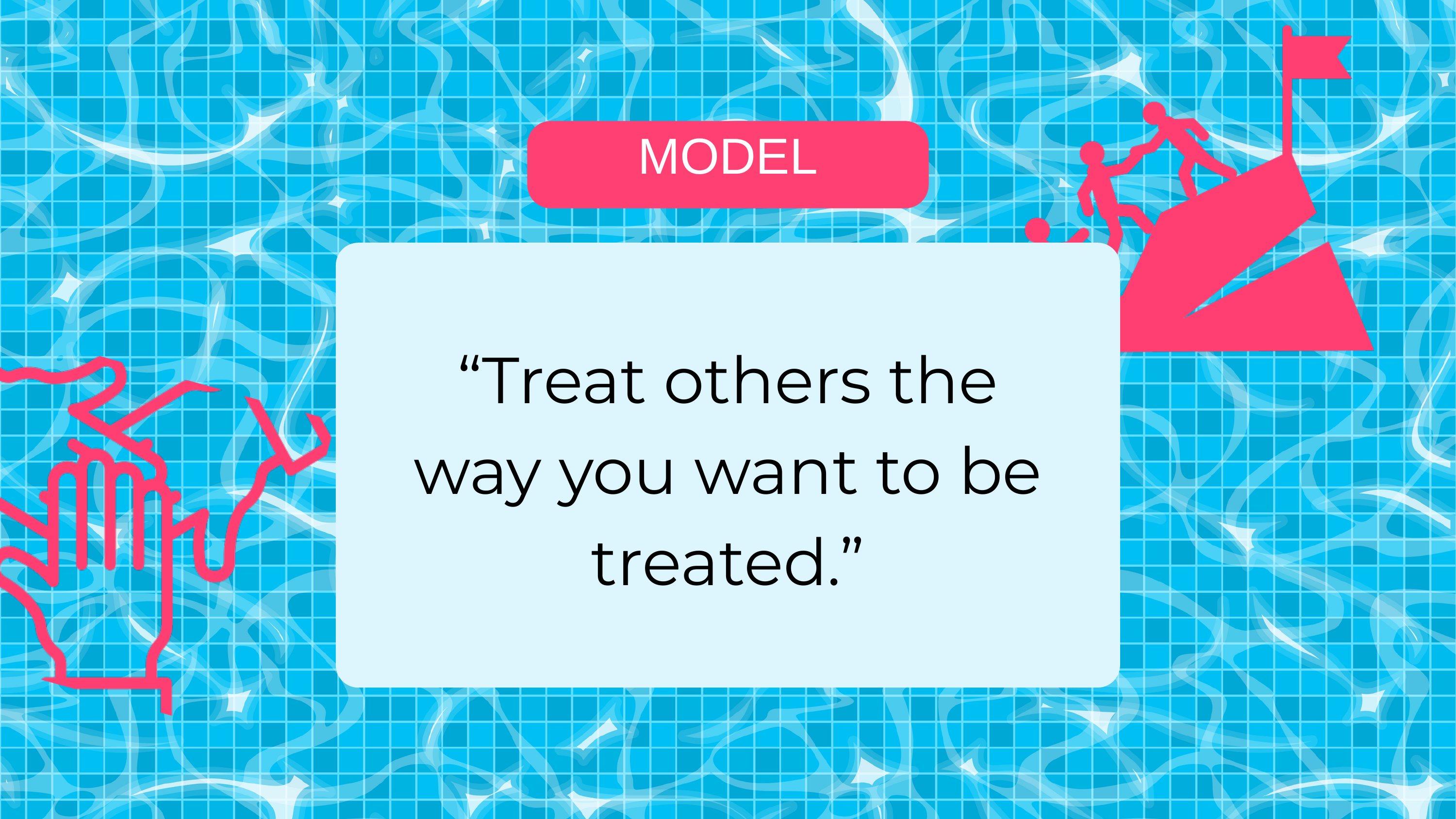

MODEL

“Treat others the way you want to be treated.”